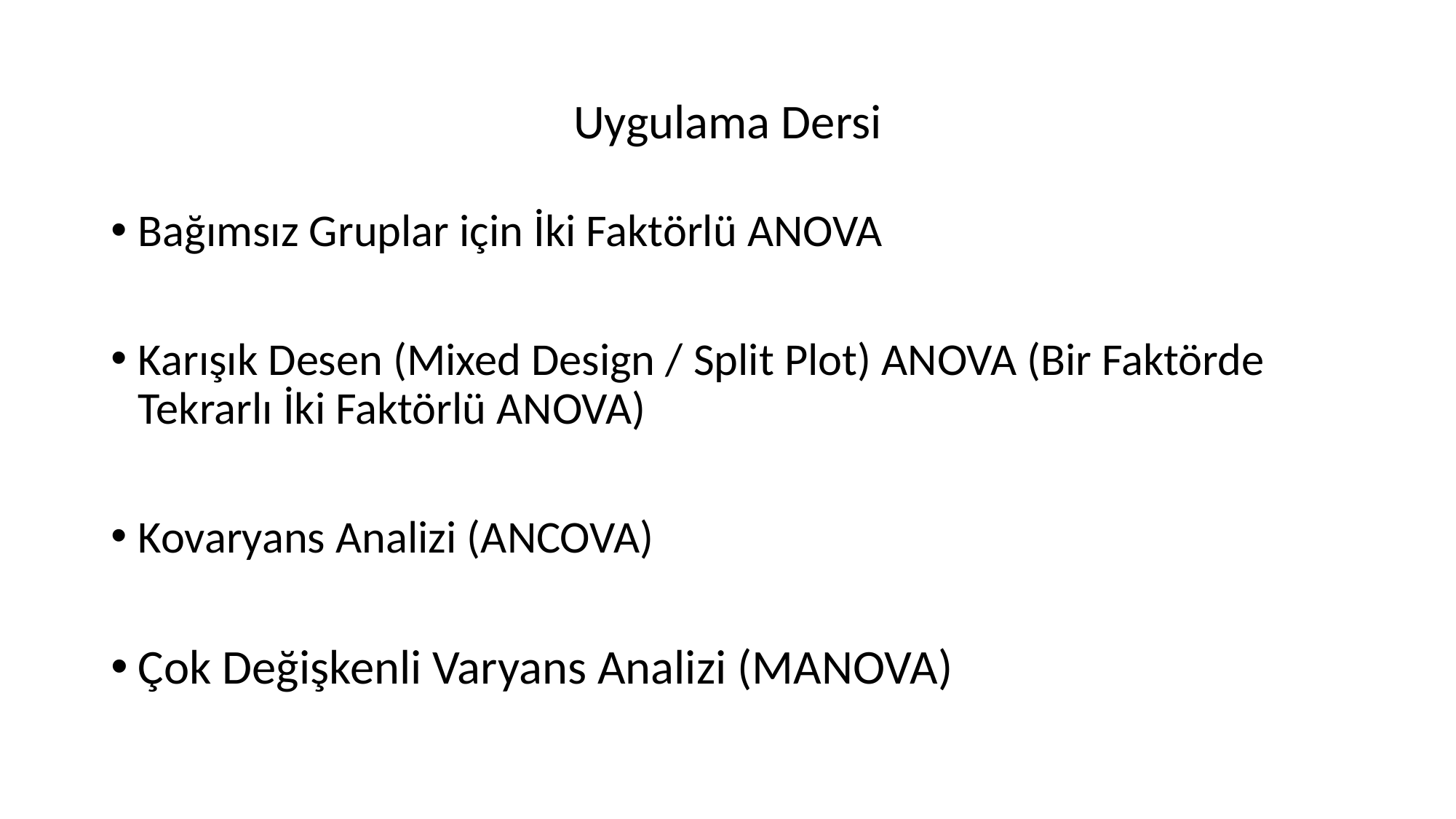

# Uygulama Dersi
Bağımsız Gruplar için İki Faktörlü ANOVA

Karışık Desen (Mixed Design / Split Plot) ANOVA (Bir Faktörde Tekrarlı İki Faktörlü ANOVA)

Kovaryans Analizi (ANCOVA)

Çok Değişkenli Varyans Analizi (MANOVA)